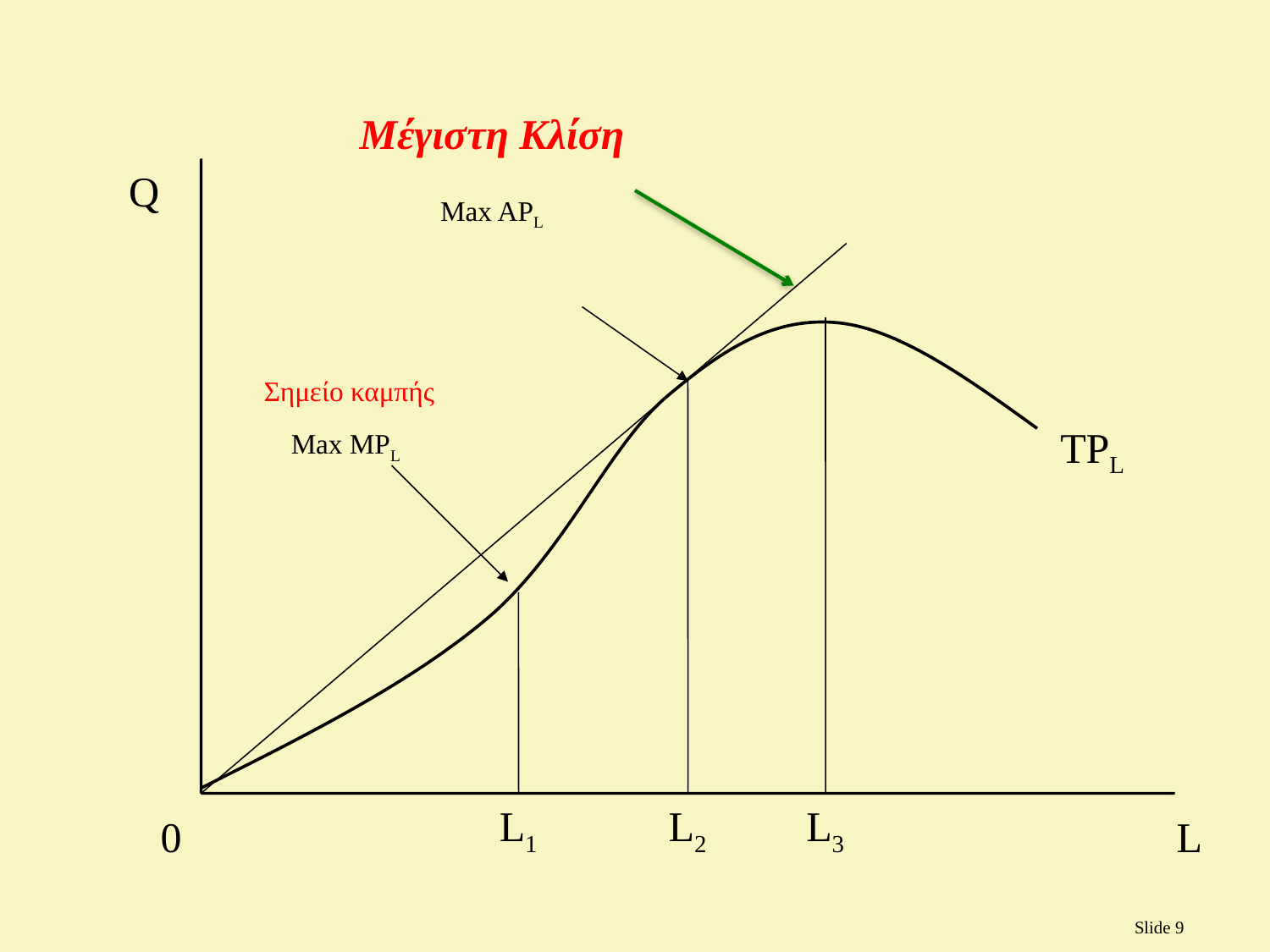

Μέγιστη Κλίση
Max APL

Q

Σημείο καμπής Max MPL

TPL

L1
L2
L3
0
L